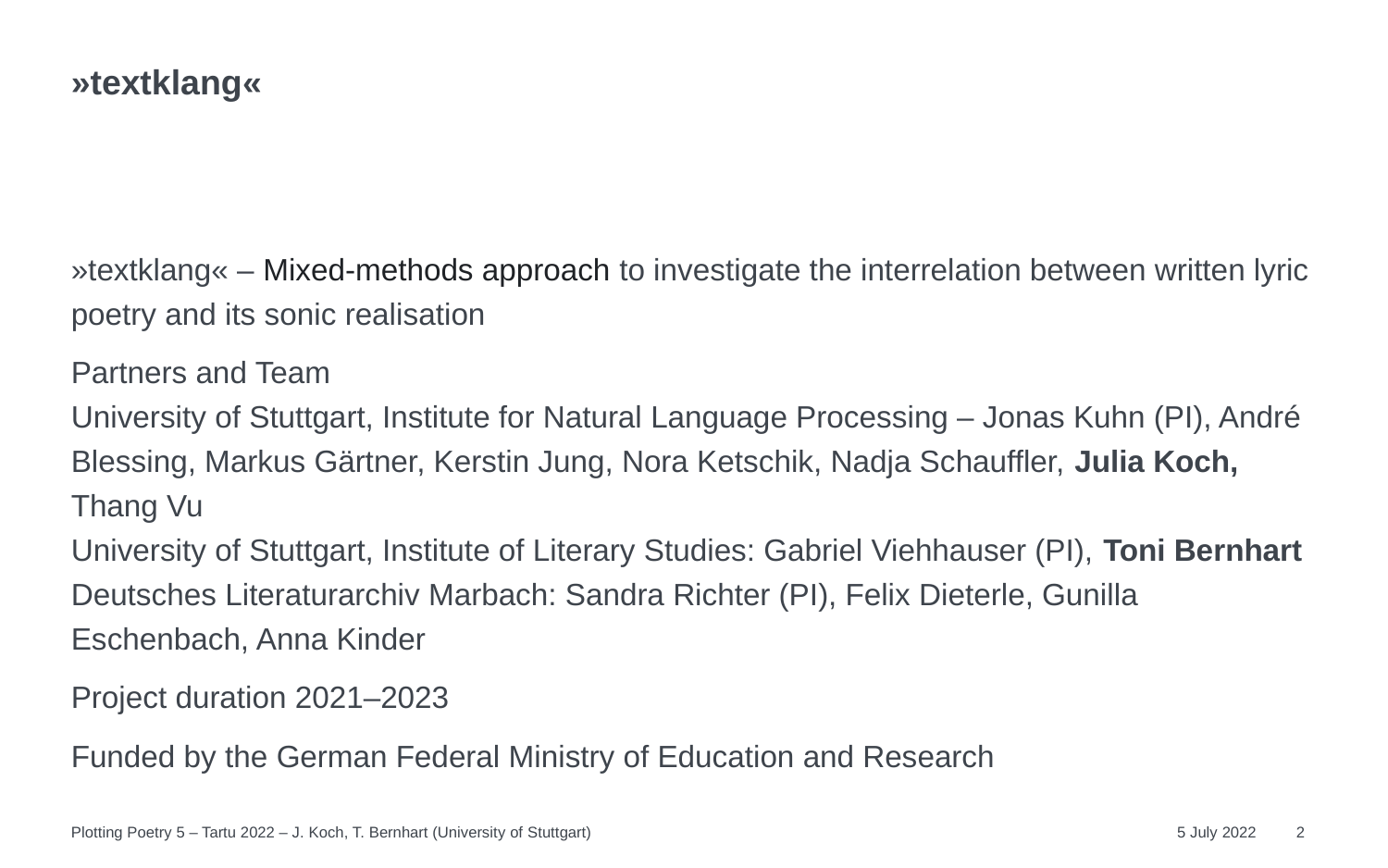

# »textklang«

»textklang« – Mixed-methods approach to investigate the interrelation between written lyric poetry and its sonic realisation
Partners and Team
University of Stuttgart, Institute for Natural Language Processing – Jonas Kuhn (PI), André Blessing, Markus Gärtner, Kerstin Jung, Nora Ketschik, Nadja Schauffler, Julia Koch, Thang Vu
University of Stuttgart, Institute of Literary Studies: Gabriel Viehhauser (PI), Toni Bernhart
Deutsches Literaturarchiv Marbach: Sandra Richter (PI), Felix Dieterle, Gunilla Eschenbach, Anna Kinder
Project duration 2021–2023
Funded by the German Federal Ministry of Education and Research

Plotting Poetry 5 – Tartu 2022 – J. Koch, T. Bernhart (University of Stuttgart)
5 July 2022
2